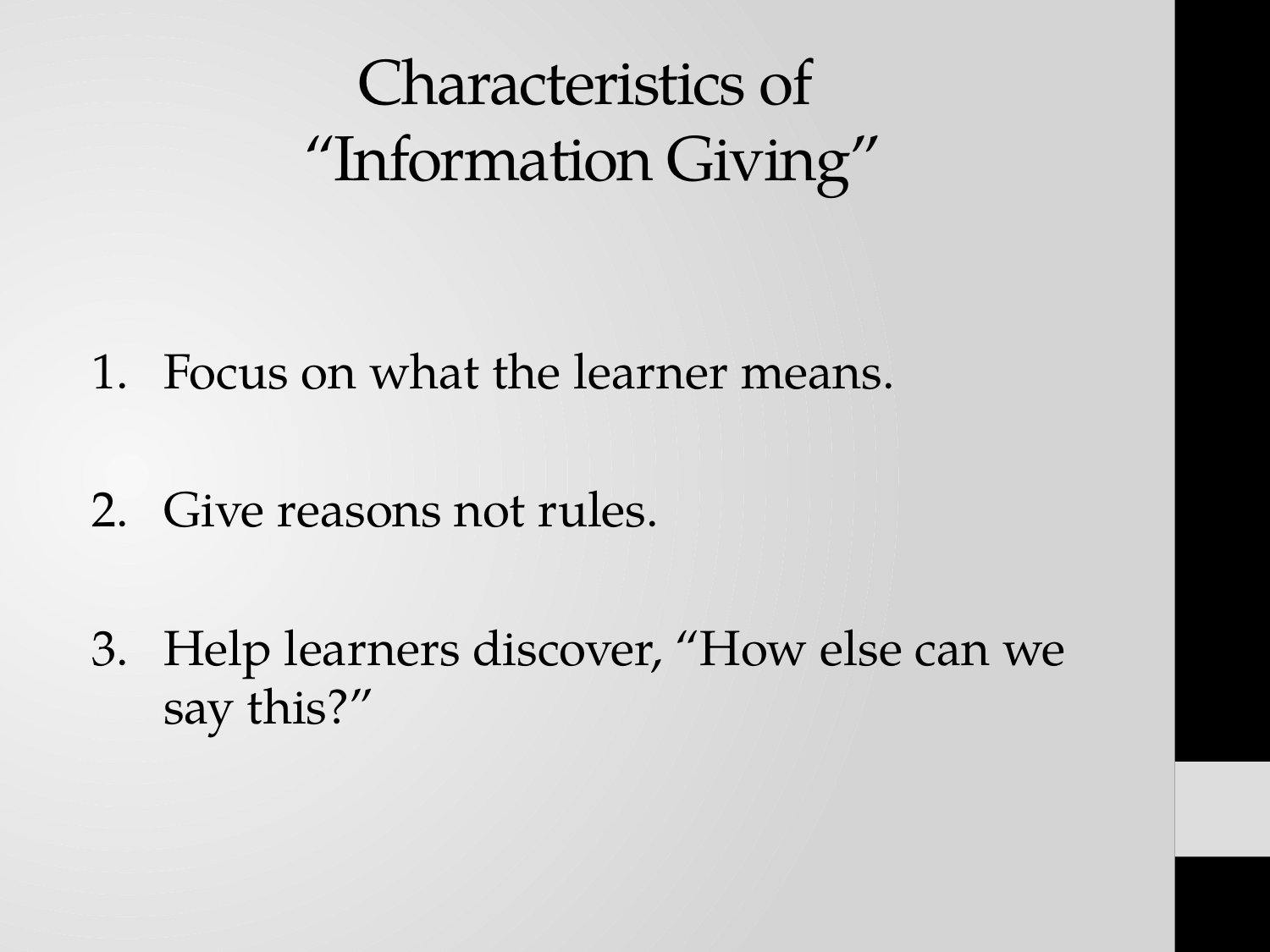

# Characteristics of “Information Giving”

Focus on what the learner means.

Give reasons not rules.

Help learners discover, “How else can we say this?”